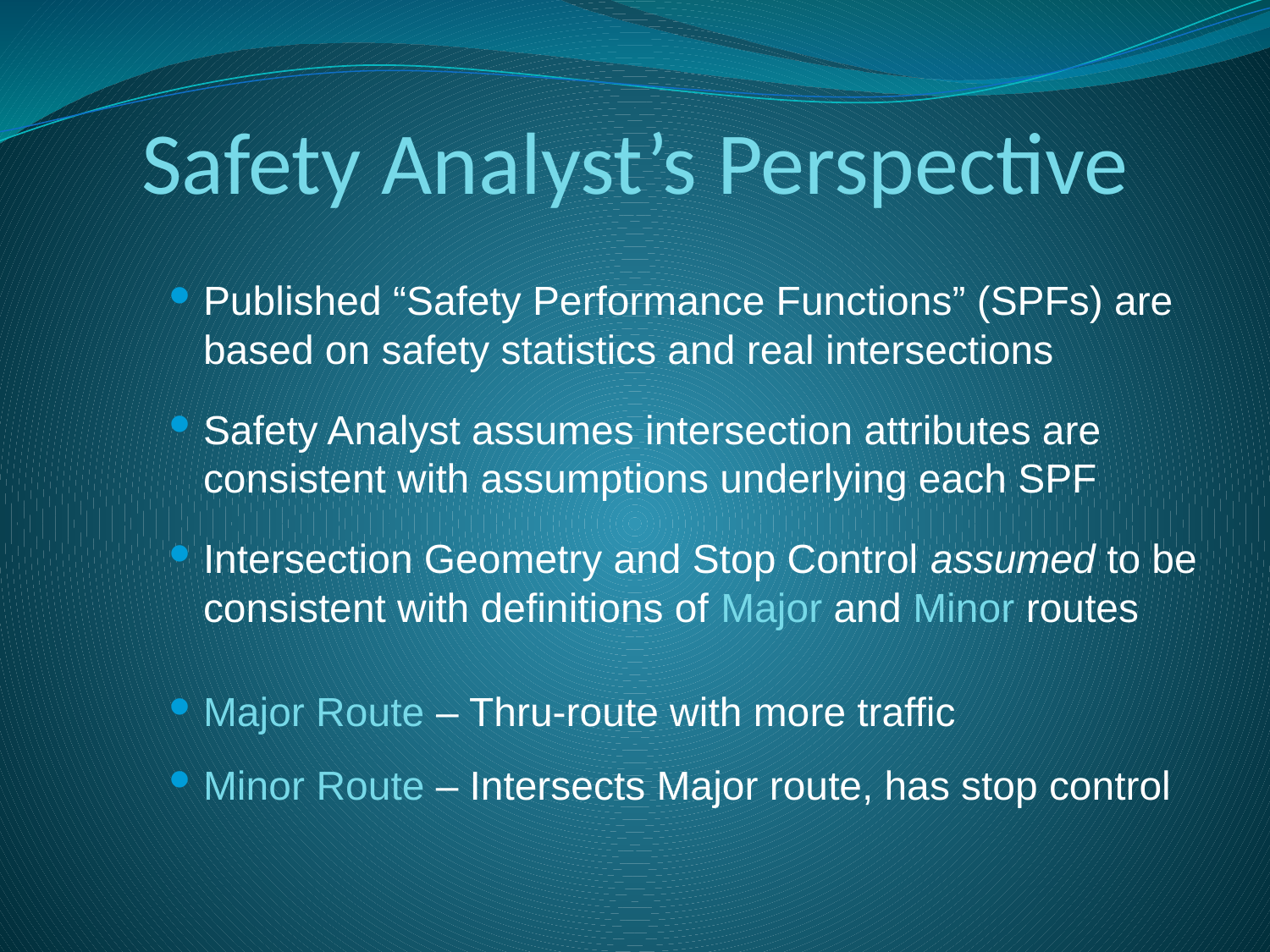

Safety Analyst’s Perspective
Published “Safety Performance Functions” (SPFs) are based on safety statistics and real intersections
Safety Analyst assumes intersection attributes are consistent with assumptions underlying each SPF
Intersection Geometry and Stop Control assumed to be consistent with definitions of Major and Minor routes
Major Route – Thru-route with more traffic
Minor Route – Intersects Major route, has stop control